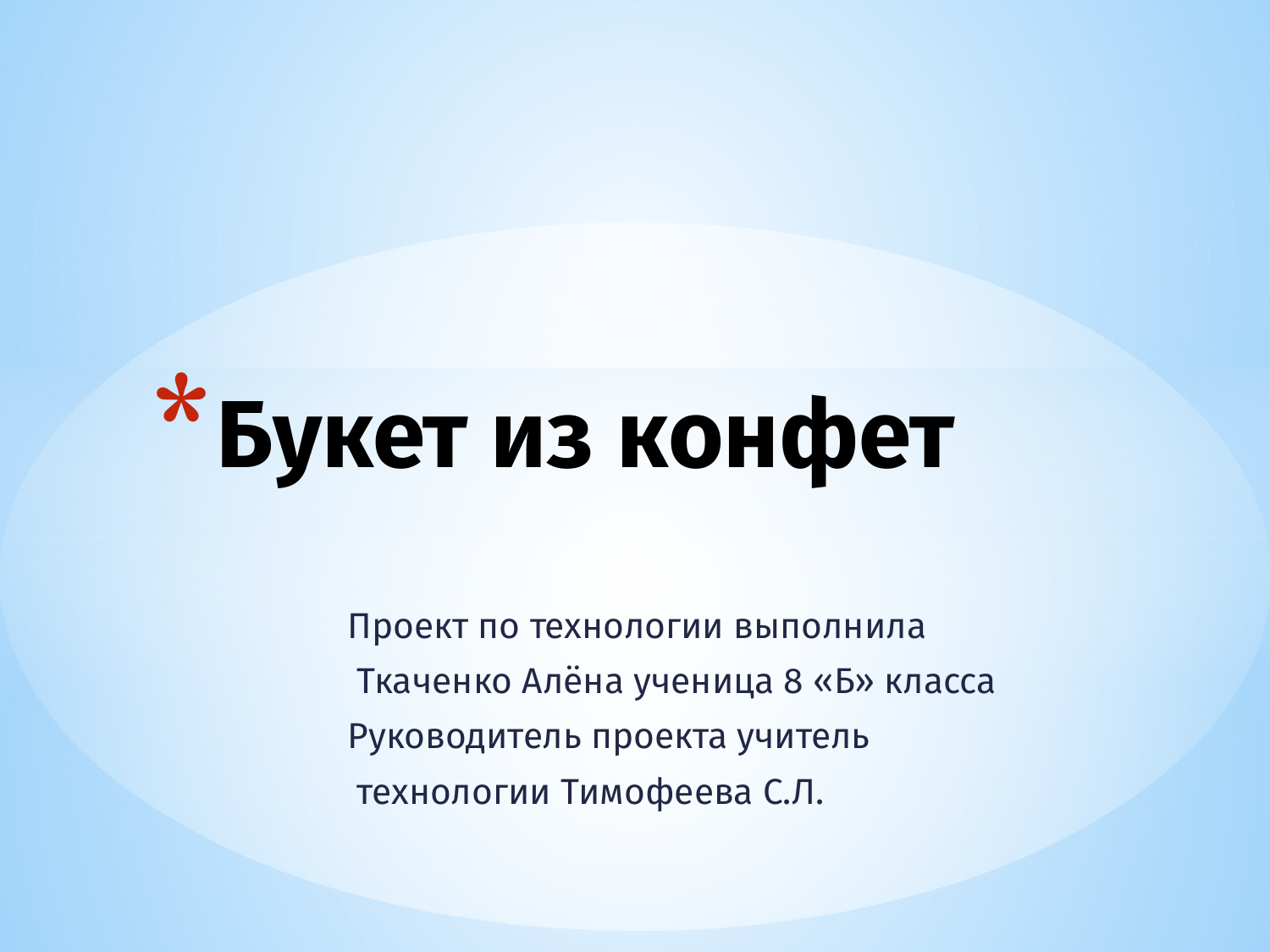

# Букет из конфет
Проект по технологии выполнила
 Ткаченко Алёна ученица 8 «Б» класса
Руководитель проекта учитель
 технологии Тимофеева С.Л.